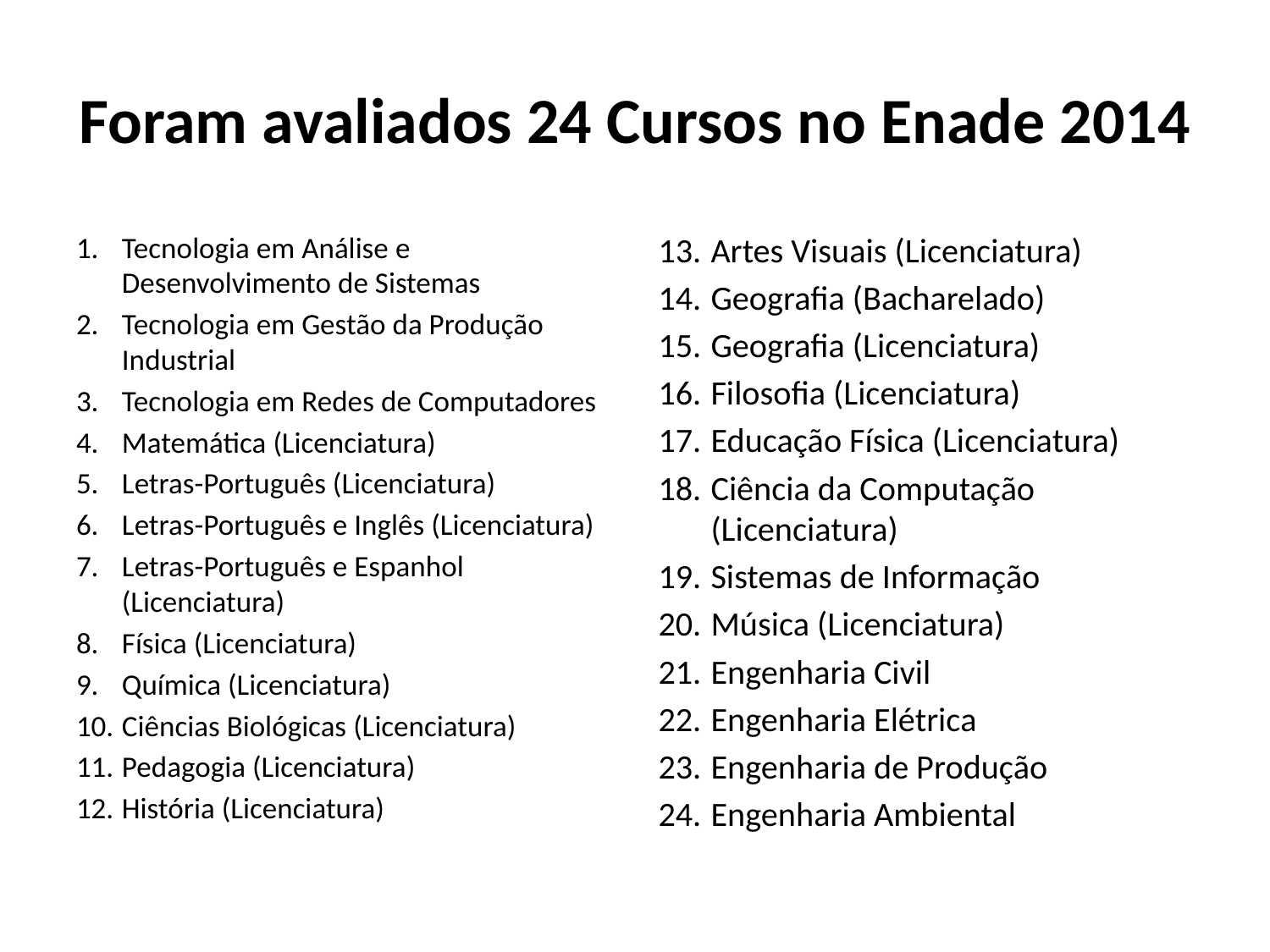

# Foram avaliados 24 Cursos no Enade 2014
Tecnologia em Análise e Desenvolvimento de Sistemas
Tecnologia em Gestão da Produção Industrial
Tecnologia em Redes de Computadores
Matemática (Licenciatura)
Letras-Português (Licenciatura)
Letras-Português e Inglês (Licenciatura)
Letras-Português e Espanhol (Licenciatura)
Física (Licenciatura)
Química (Licenciatura)
Ciências Biológicas (Licenciatura)
Pedagogia (Licenciatura)
História (Licenciatura)
Artes Visuais (Licenciatura)
Geografia (Bacharelado)
Geografia (Licenciatura)
Filosofia (Licenciatura)
Educação Física (Licenciatura)
Ciência da Computação (Licenciatura)
Sistemas de Informação
Música (Licenciatura)
Engenharia Civil
Engenharia Elétrica
Engenharia de Produção
Engenharia Ambiental